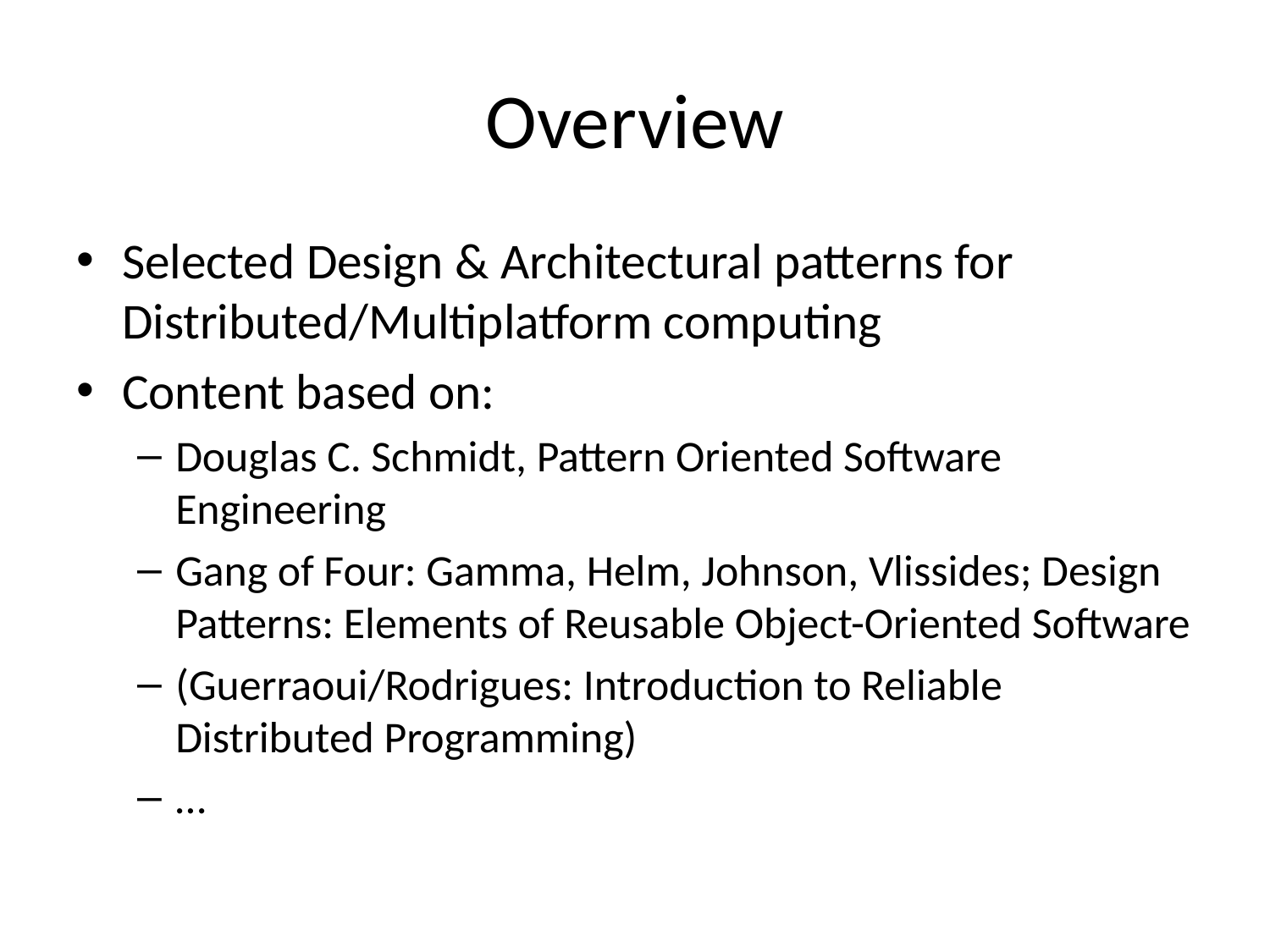

# Overview
Selected Design & Architectural patterns for Distributed/Multiplatform computing
Content based on:
Douglas C. Schmidt, Pattern Oriented Software Engineering
Gang of Four: Gamma, Helm, Johnson, Vlissides; Design Patterns: Elements of Reusable Object-Oriented Software
(Guerraoui/Rodrigues: Introduction to Reliable Distributed Programming)
…